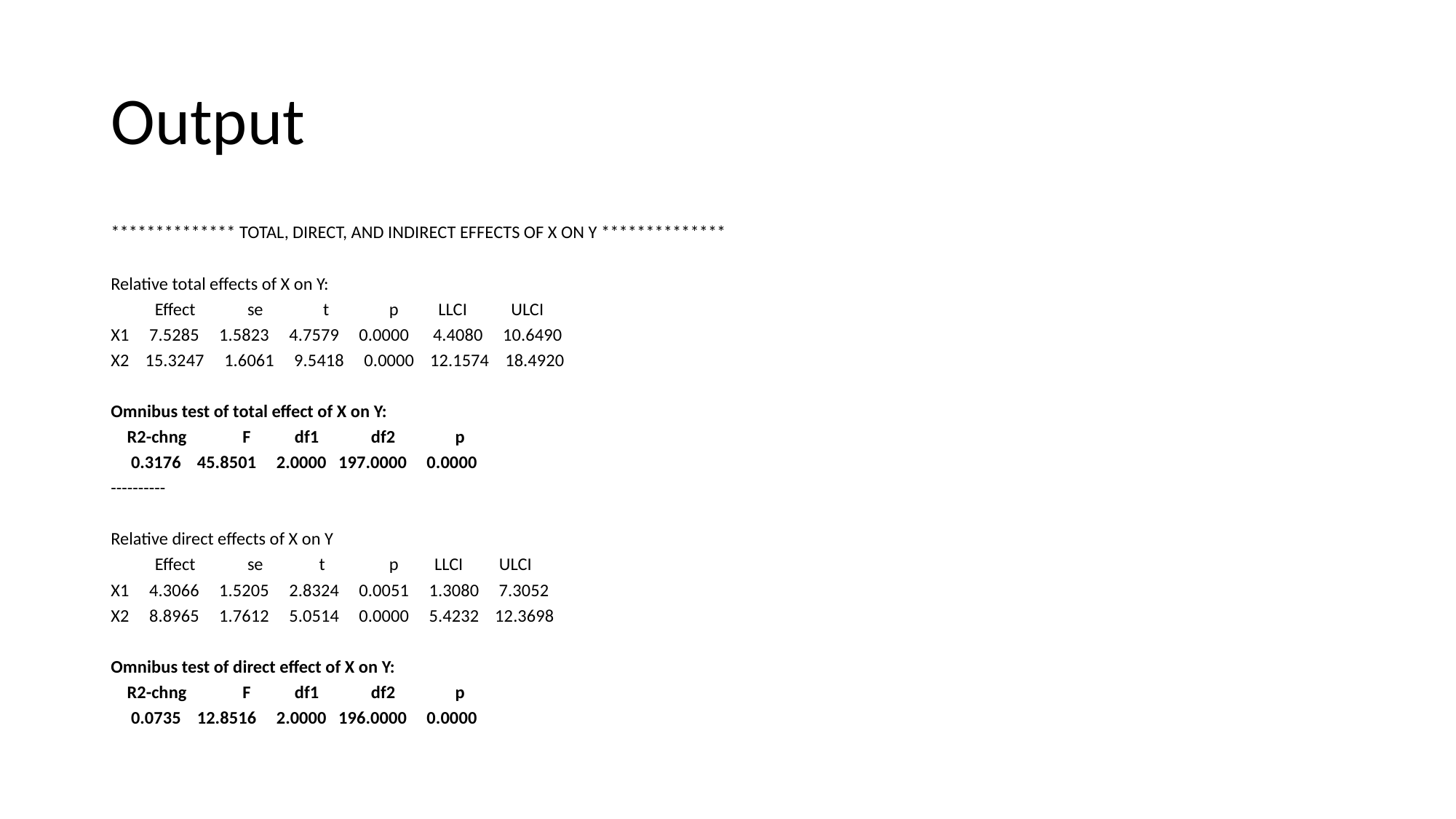

# Output
************** TOTAL, DIRECT, AND INDIRECT EFFECTS OF X ON Y **************

Relative total effects of X on Y:
           Effect             se               t               p          LLCI           ULCI
X1     7.5285     1.5823     4.7579     0.0000      4.4080     10.6490
X2    15.3247     1.6061     9.5418     0.0000    12.1574    18.4920

Omnibus test of total effect of X on Y:
    R2-chng              F           df1             df2               p
     0.3176    45.8501     2.0000   197.0000     0.0000
----------

Relative direct effects of X on Y
           Effect             se              t                p         LLCI         ULCI
X1     4.3066     1.5205     2.8324     0.0051     1.3080     7.3052
X2     8.8965     1.7612     5.0514     0.0000     5.4232    12.3698

Omnibus test of direct effect of X on Y:
    R2-chng              F           df1             df2               p
     0.0735    12.8516     2.0000   196.0000     0.0000